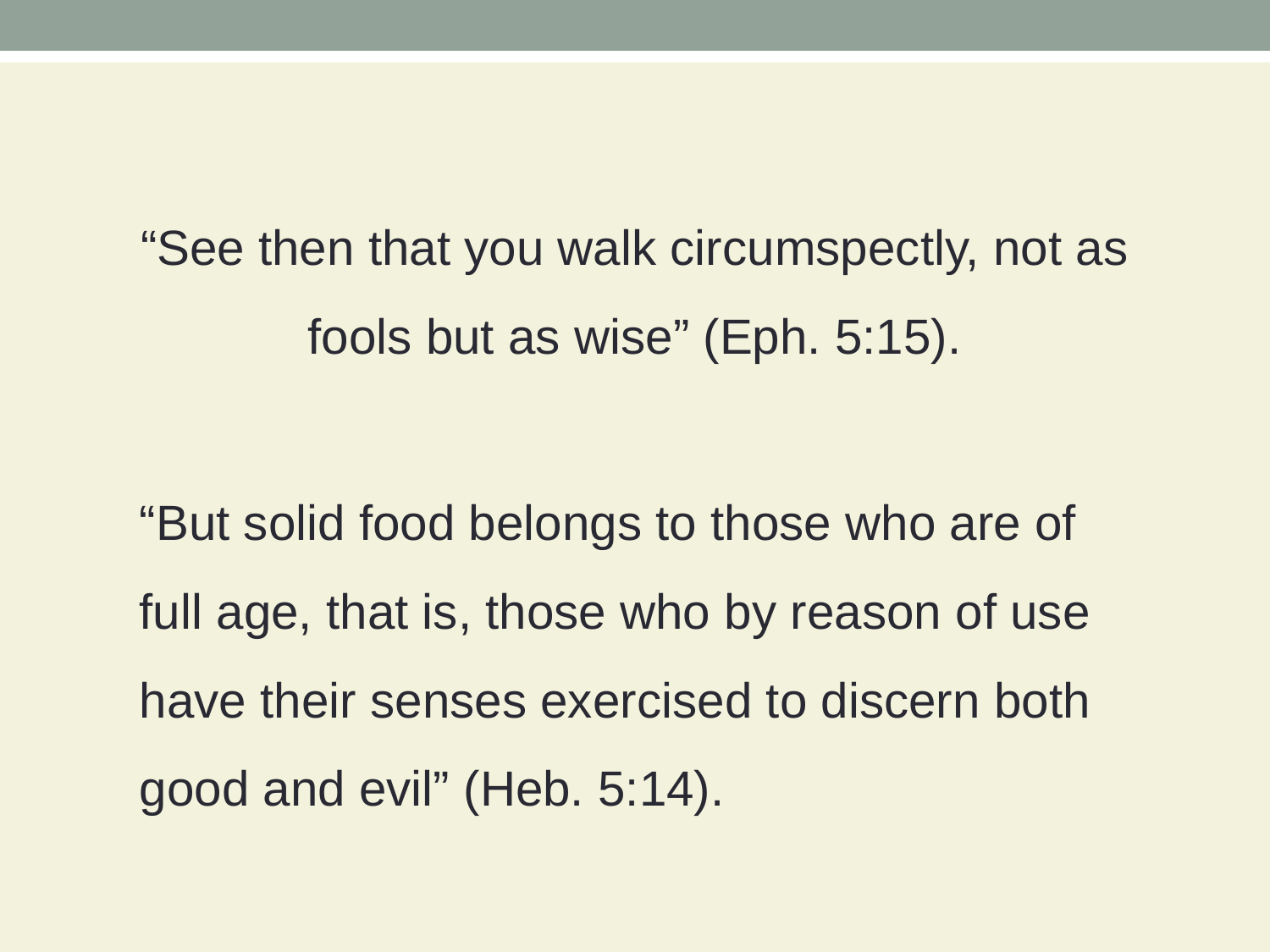

“See then that you walk circumspectly, not as fools but as wise” (Eph. 5:15).
“But solid food belongs to those who are of full age, that is, those who by reason of use have their senses exercised to discern both good and evil” (Heb. 5:14).